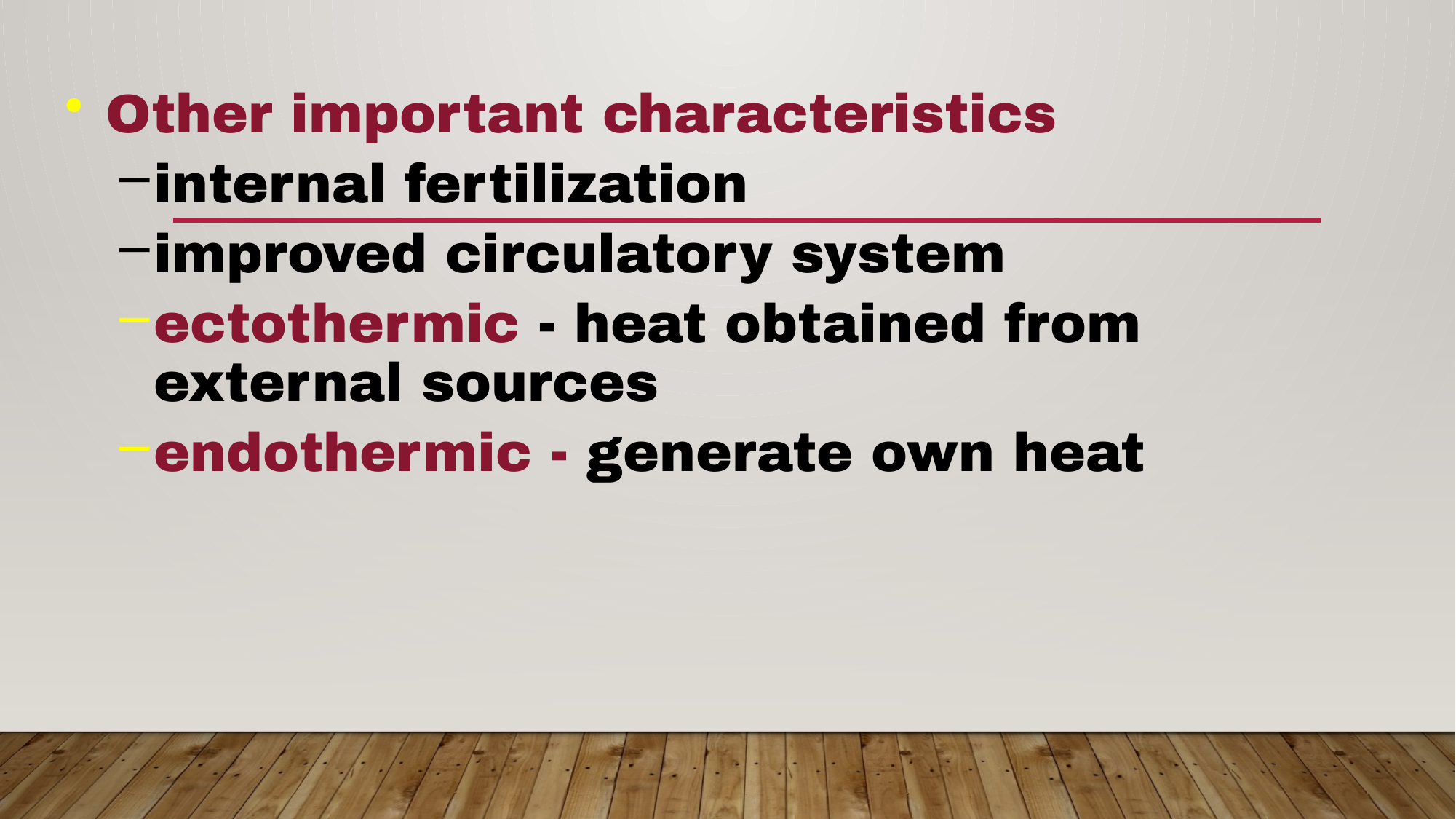

Other important characteristics
internal fertilization
improved circulatory system
ectothermic - heat obtained from external sources
endothermic - generate own heat